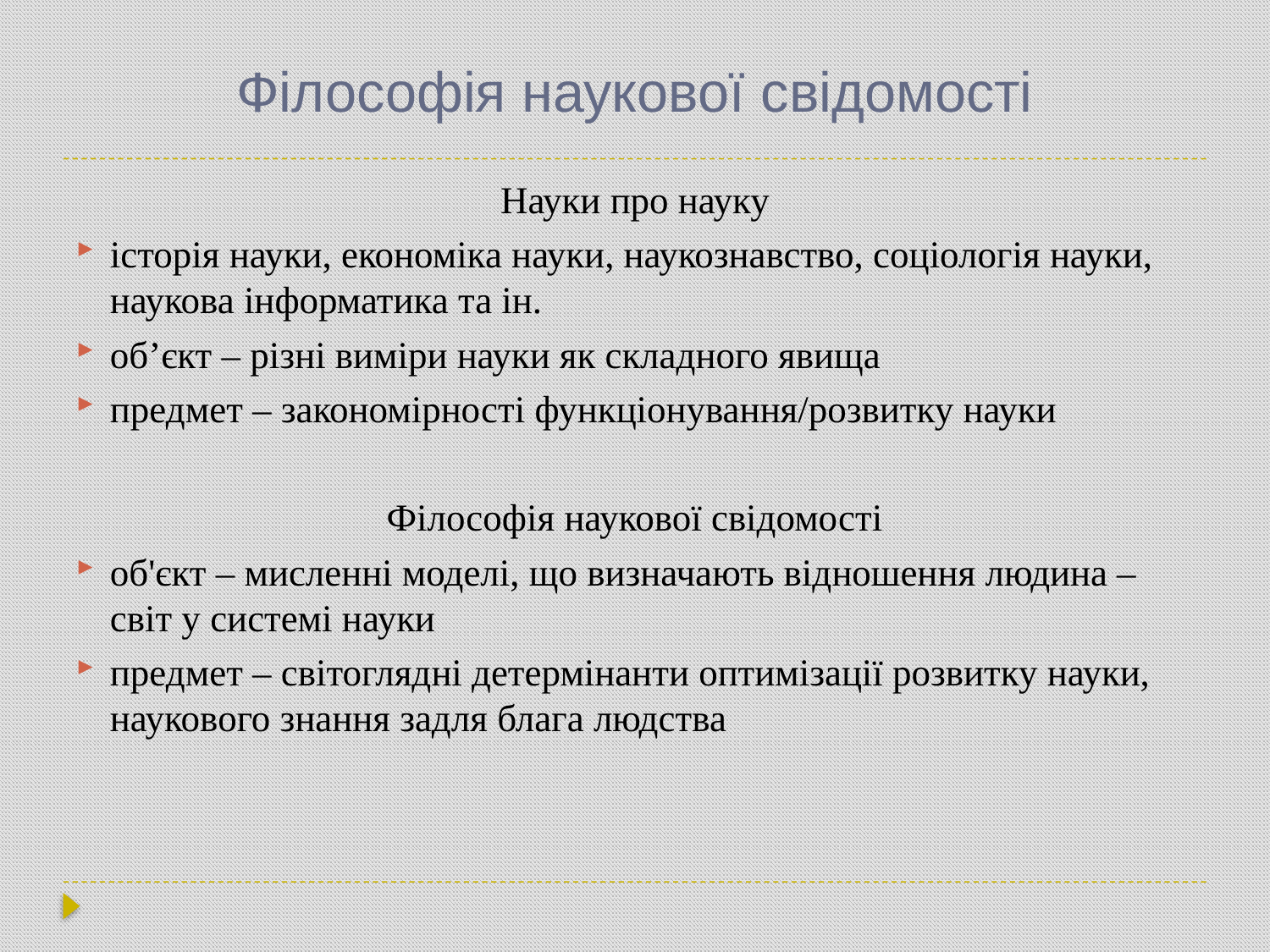

# Філософія наукової свідомості
Науки про науку
історія науки, економіка науки, наукознавство, соціологія науки, наукова інформатика та ін.
об’єкт – різні виміри науки як складного явища
предмет – закономірності функціонування/розвитку науки

Філософія наукової свідомості
об'єкт – мисленні моделі, що визначають відношення людина – світ у системі науки
предмет – світоглядні детермінанти оптимізації розвитку науки, наукового знання задля блага людства